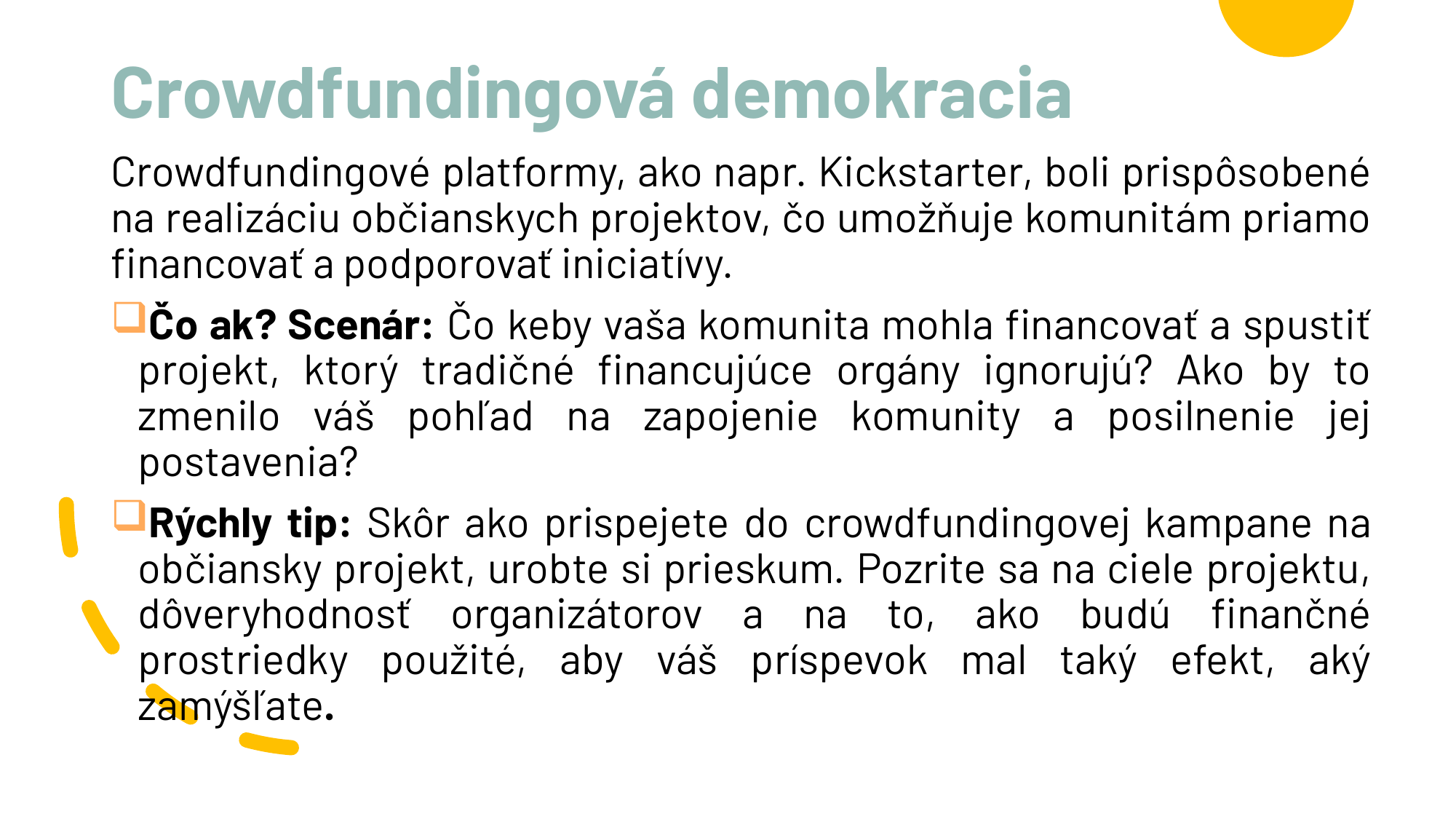

# Crowdfundingová demokracia
Crowdfundingové platformy, ako napr. Kickstarter, boli prispôsobené na realizáciu občianskych projektov, čo umožňuje komunitám priamo financovať a podporovať iniciatívy.
Čo ak? Scenár: Čo keby vaša komunita mohla financovať a spustiť projekt, ktorý tradičné financujúce orgány ignorujú? Ako by to zmenilo váš pohľad na zapojenie komunity a posilnenie jej postavenia?
Rýchly tip: Skôr ako prispejete do crowdfundingovej kampane na občiansky projekt, urobte si prieskum. Pozrite sa na ciele projektu, dôveryhodnosť organizátorov a na to, ako budú finančné prostriedky použité, aby váš príspevok mal taký efekt, aký zamýšľate.